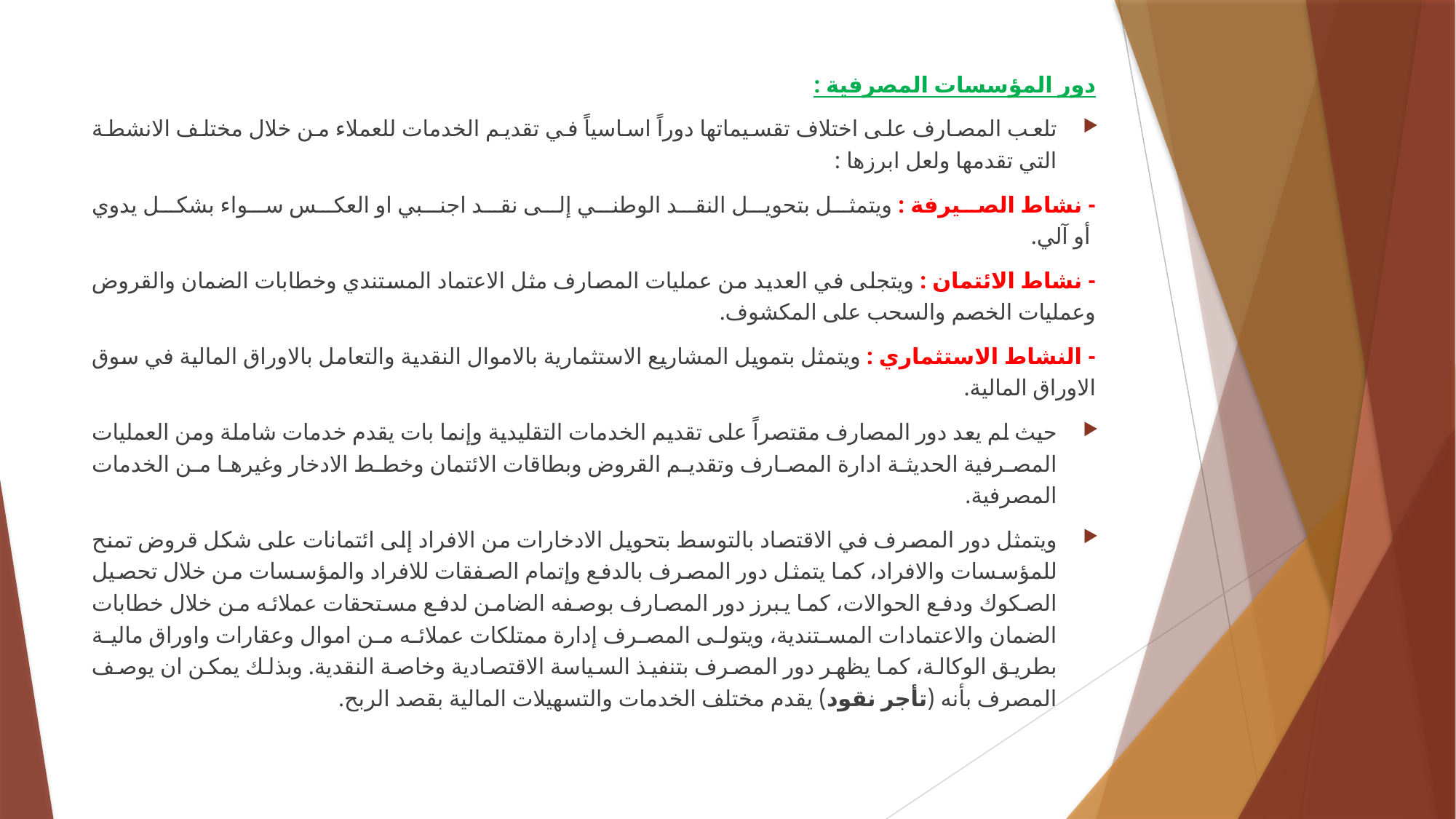

دور المؤسسات المصرفية :
تلعب المصارف على اختلاف تقسيماتها دوراً اساسياً في تقديم الخدمات للعملاء من خلال مختلف الانشطة التي تقدمها ولعل ابرزها :
- نشاط الصيرفة : ويتمثل بتحويل النقد الوطني إلى نقد اجنبي او العكس سواء بشكل يدوي
 أو آلي.
- نشاط الائتمان : ويتجلى في العديد من عمليات المصارف مثل الاعتماد المستندي وخطابات الضمان والقروض وعمليات الخصم والسحب على المكشوف.
- النشاط الاستثماري : ويتمثل بتمويل المشاريع الاستثمارية بالاموال النقدية والتعامل بالاوراق المالية في سوق الاوراق المالية.
حيث لم يعد دور المصارف مقتصراً على تقديم الخدمات التقليدية وإنما بات يقدم خدمات شاملة ومن العمليات المصرفية الحديثة ادارة المصارف وتقديم القروض وبطاقات الائتمان وخطط الادخار وغيرها من الخدمات المصرفية.
ويتمثل دور المصرف في الاقتصاد بالتوسط بتحويل الادخارات من الافراد إلى ائتمانات على شكل قروض تمنح للمؤسسات والافراد، كما يتمثل دور المصرف بالدفع وإتمام الصفقات للافراد والمؤسسات من خلال تحصيل الصكوك ودفع الحوالات، كما يبرز دور المصارف بوصفه الضامن لدفع مستحقات عملائه من خلال خطابات الضمان والاعتمادات المستندية، ويتولى المصرف إدارة ممتلكات عملائه من اموال وعقارات واوراق مالية بطريق الوكالة، كما يظهر دور المصرف بتنفيذ السياسة الاقتصادية وخاصة النقدية. وبذلك يمكن ان يوصف المصرف بأنه (تأجر نقود) يقدم مختلف الخدمات والتسهيلات المالية بقصد الربح.